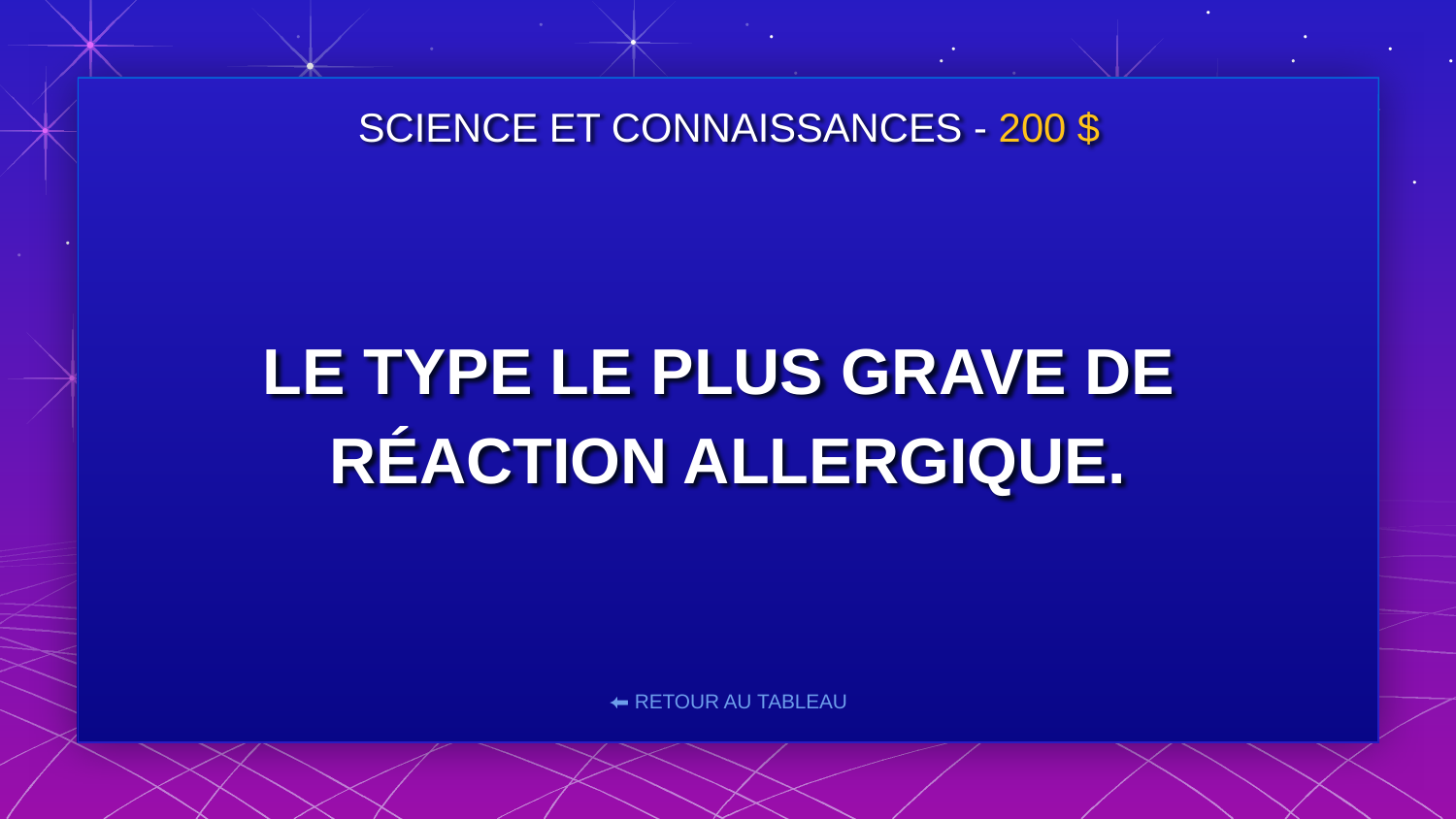

SCIENCE ET CONNAISSANCES - 200 $
# LE TYPE LE PLUS GRAVE DE RÉACTION ALLERGIQUE.